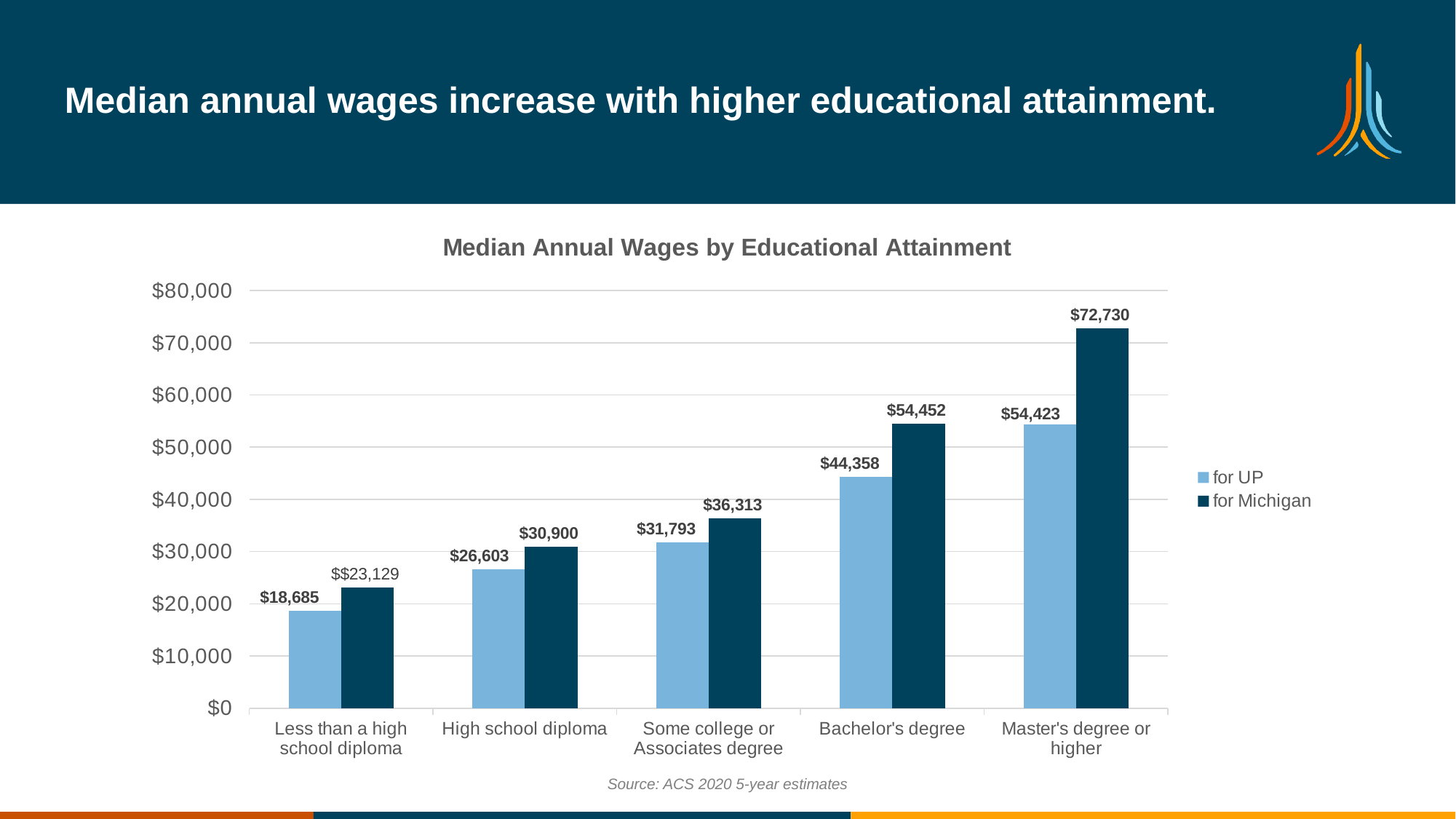

# Median annual wages increase with higher educational attainment.

### Chart: Median Annual Wages by Educational Attainment

| Category | for UP | for Michigan |
|---|---|---|
| Less than a high school diploma | 18685.0 | 23129.0 |
| High school diploma | 26603.0 | 30900.0 |
| Some college or Associates degree | 31793.0 | 36313.0 |
| Bachelor's degree | 44358.0 | 54452.0 |
| Master's degree or higher | 54423.0 | 72730.0 |
Source: ACS 2020 5-year estimates